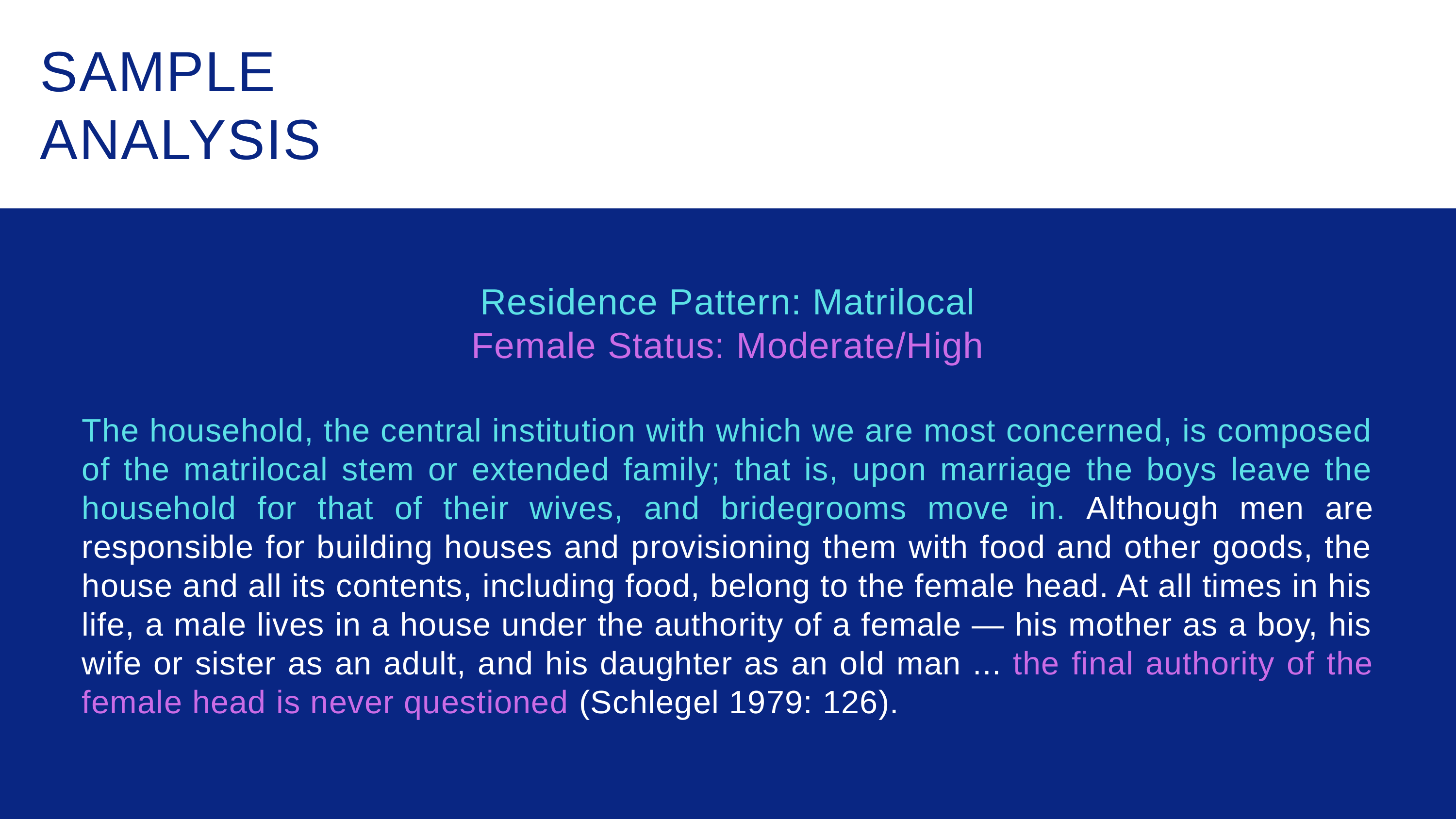

SAMPLE ANALYSIS

Residence Pattern: Matrilocal
Female Status: Moderate/High

The household, the central institution with which we are most concerned, is composed of the matrilocal stem or extended family; that is, upon marriage the boys leave the household for that of their wives, and bridegrooms move in. Although men are responsible for building houses and provisioning them with food and other goods, the house and all its contents, including food, belong to the female head. At all times in his life, a male lives in a house under the authority of a female — his mother as a boy, his wife or sister as an adult, and his daughter as an old man ... the final authority of the female head is never questioned (Schlegel 1979: 126).